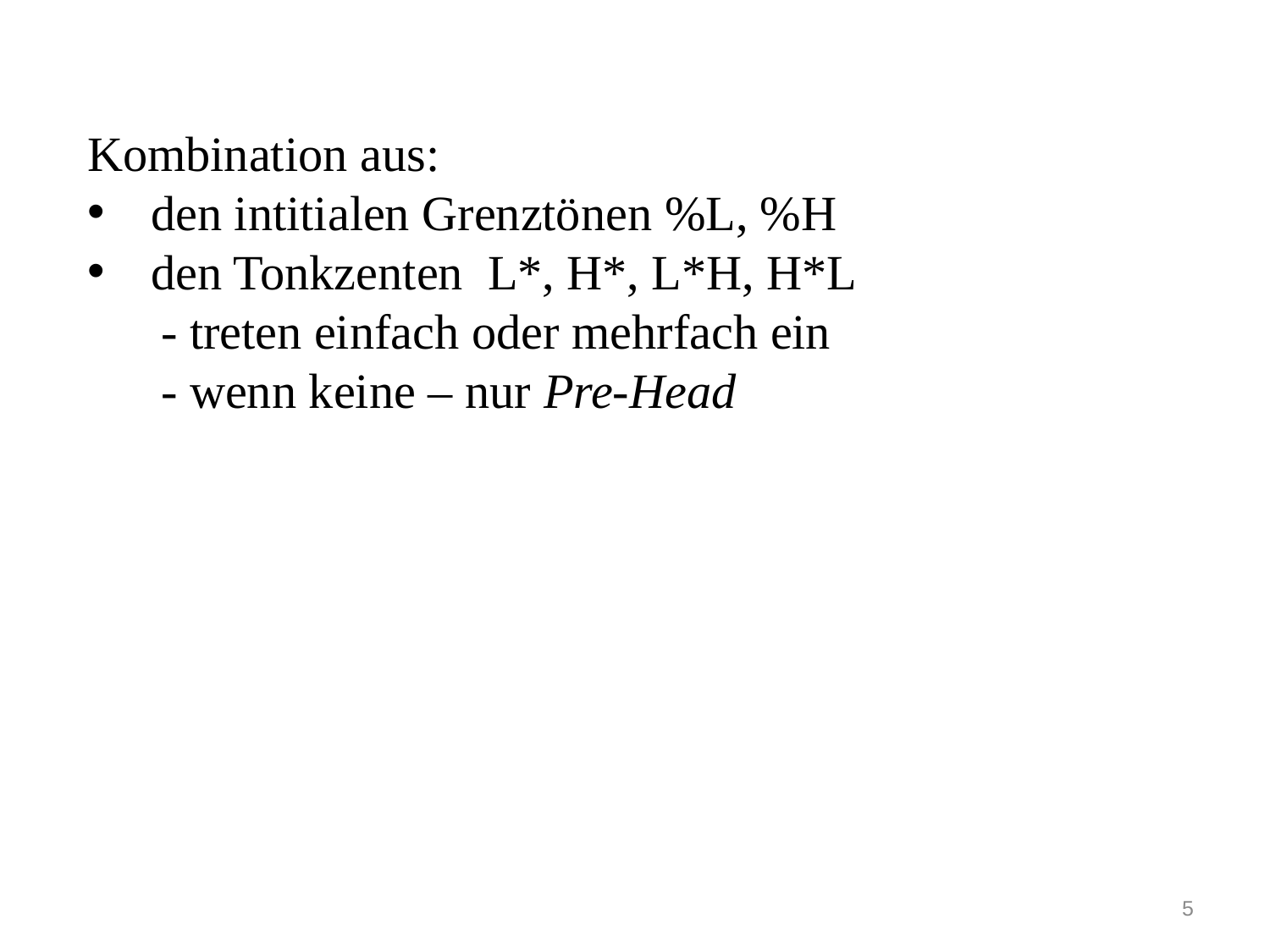

Kombination aus:
den intitialen Grenztönen %L, %H
den Tonkzenten  L*, H*, L*H, H*L
      - treten einfach oder mehrfach ein
      - wenn keine – nur Pre-Head
5